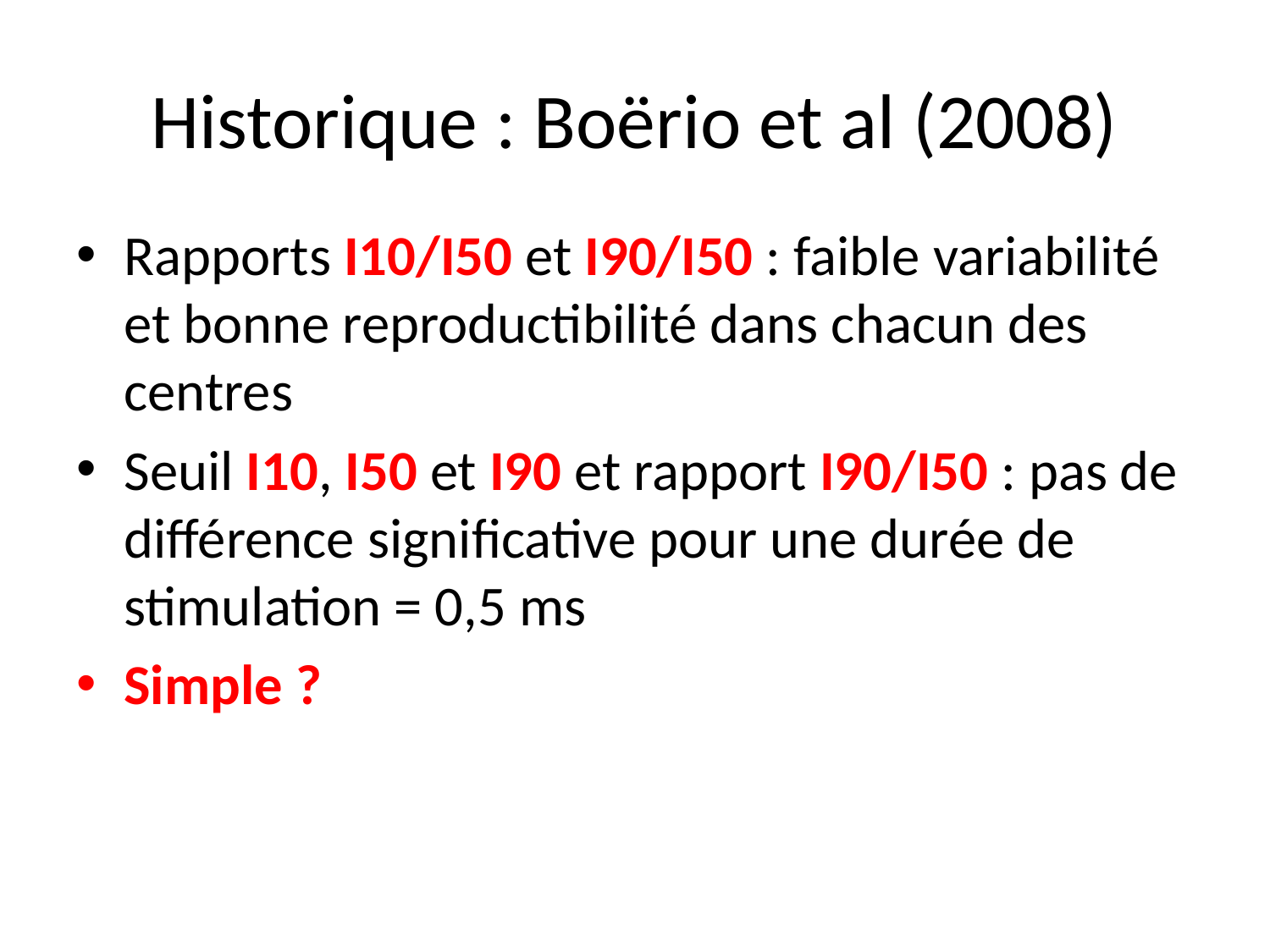

# Historique : Boërio et al (2008)
Rapports I10/I50 et I90/I50 : faible variabilité et bonne reproductibilité dans chacun des centres
Seuil I10, I50 et I90 et rapport I90/I50 : pas de différence significative pour une durée de stimulation = 0,5 ms
Simple ?